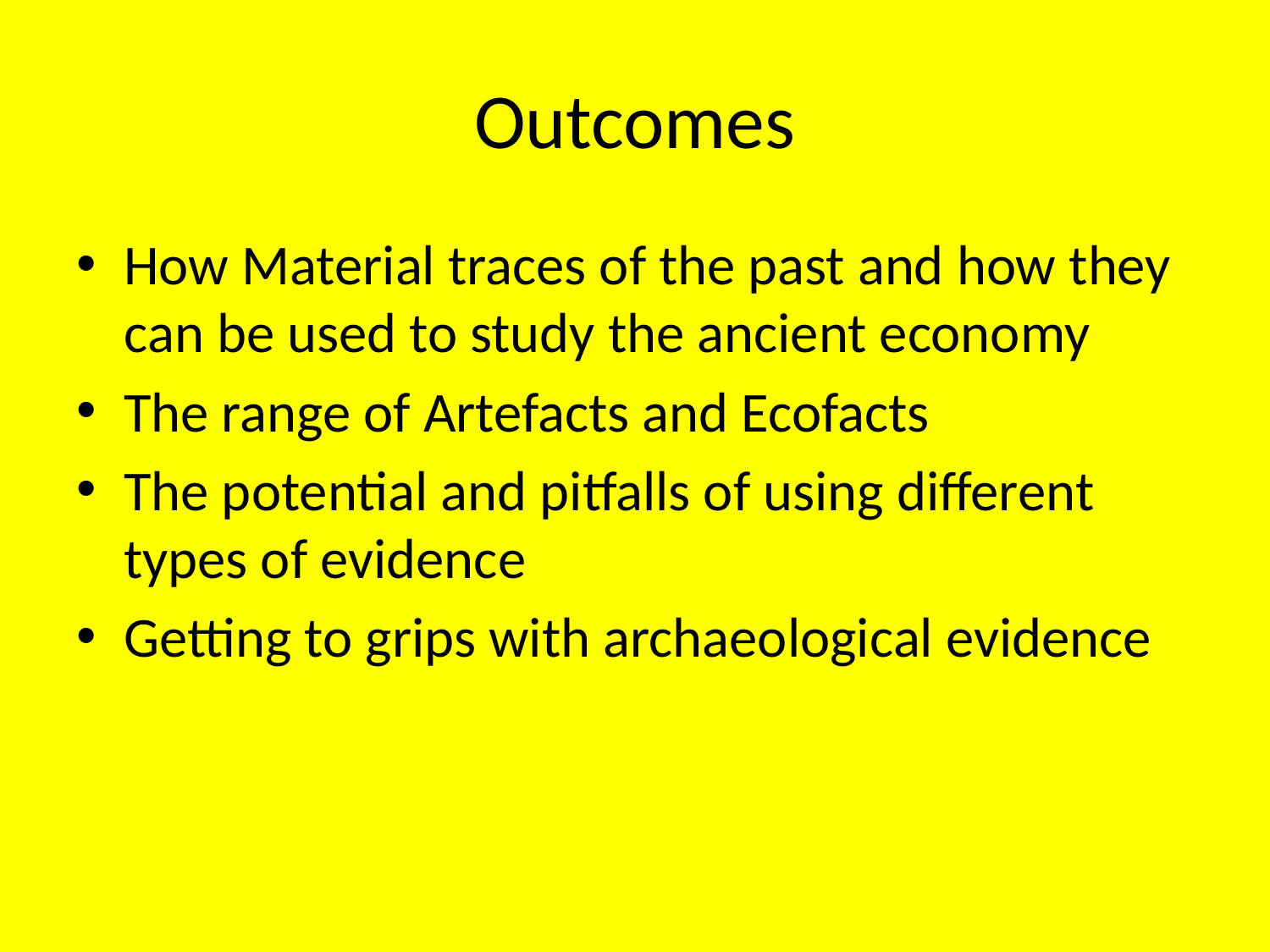

# Outcomes
How Material traces of the past and how they can be used to study the ancient economy
The range of Artefacts and Ecofacts
The potential and pitfalls of using different types of evidence
Getting to grips with archaeological evidence